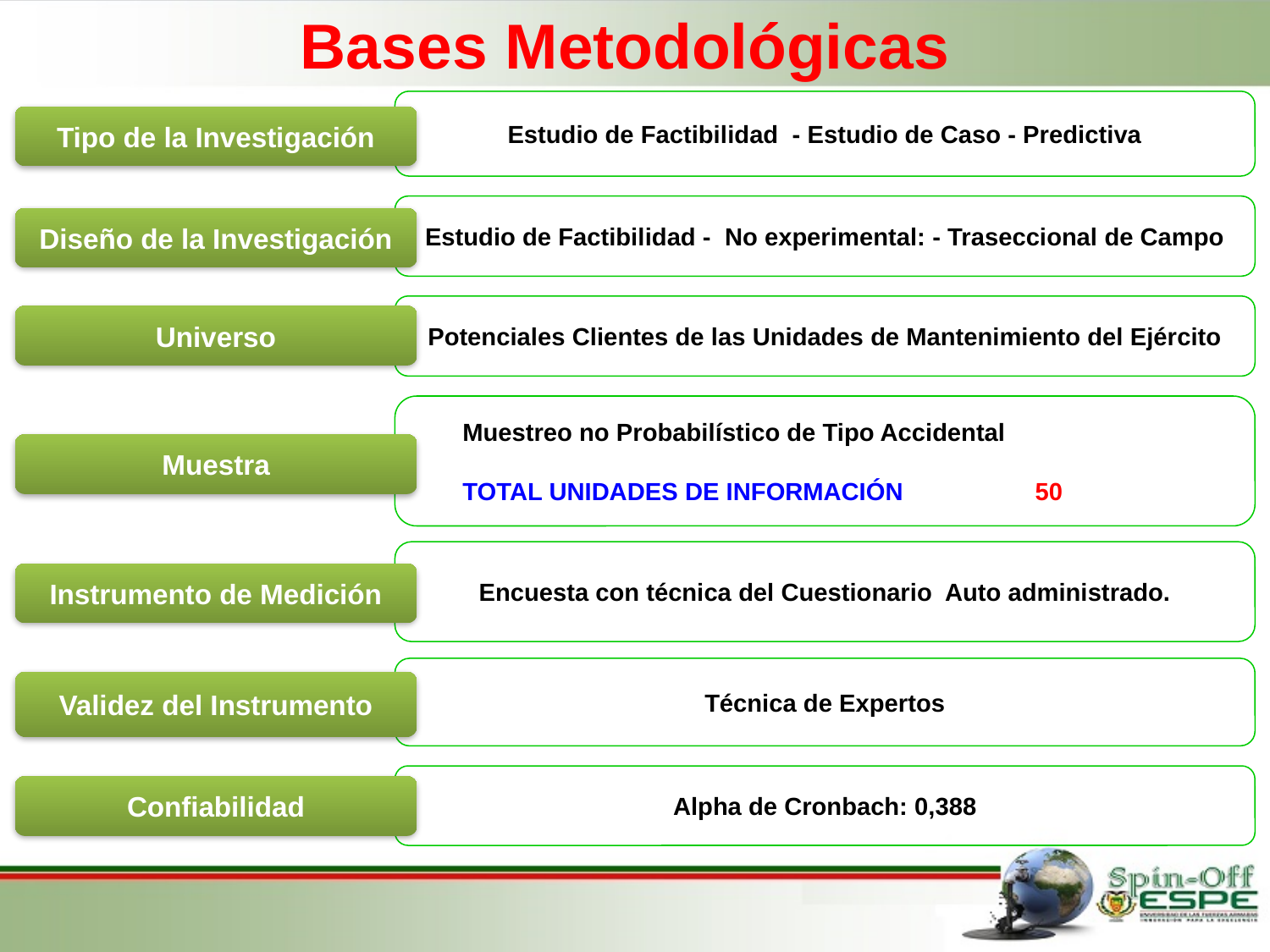

Bases Metodológicas
Estudio de Factibilidad  - Estudio de Caso - Predictiva
Tipo de la Investigación
Estudio de Factibilidad -  No experimental: - Traseccional de Campo
Diseño de la Investigación
Potenciales Clientes de las Unidades de Mantenimiento del Ejército
Universo
Muestreo no Probabilístico de Tipo Accidental

TOTAL UNIDADES DE INFORMACIÓN		50
Muestra
Encuesta con técnica del Cuestionario  Auto administrado.
Instrumento de Medición
Técnica de Expertos
Validez del Instrumento
Alpha de Cronbach: 0,388
Confiabilidad